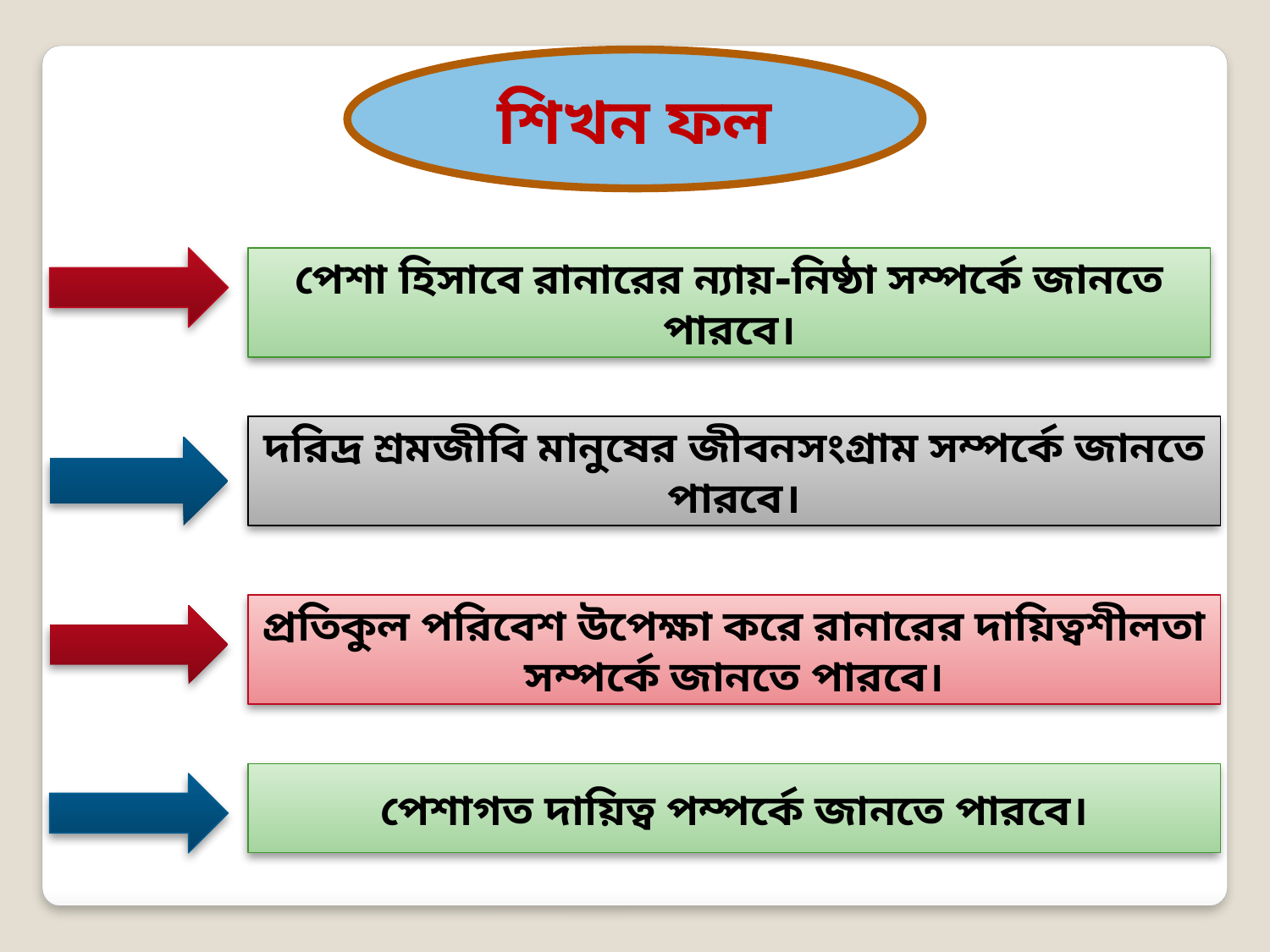

শিখন ফল

পেশা হিসাবে রানারের ন্যায়-নিষ্ঠা সম্পর্কে জানতে পারবে।
দরিদ্র শ্রমজীবি মানুষের জীবনসংগ্রাম সম্পর্কে জানতে পারবে।

প্রতিকুল পরিবেশ উপেক্ষা করে রানারের দায়িত্বশীলতা
সম্পর্কে জানতে পারবে।

পেশাগত দায়িত্ব পম্পর্কে জানতে পারবে।